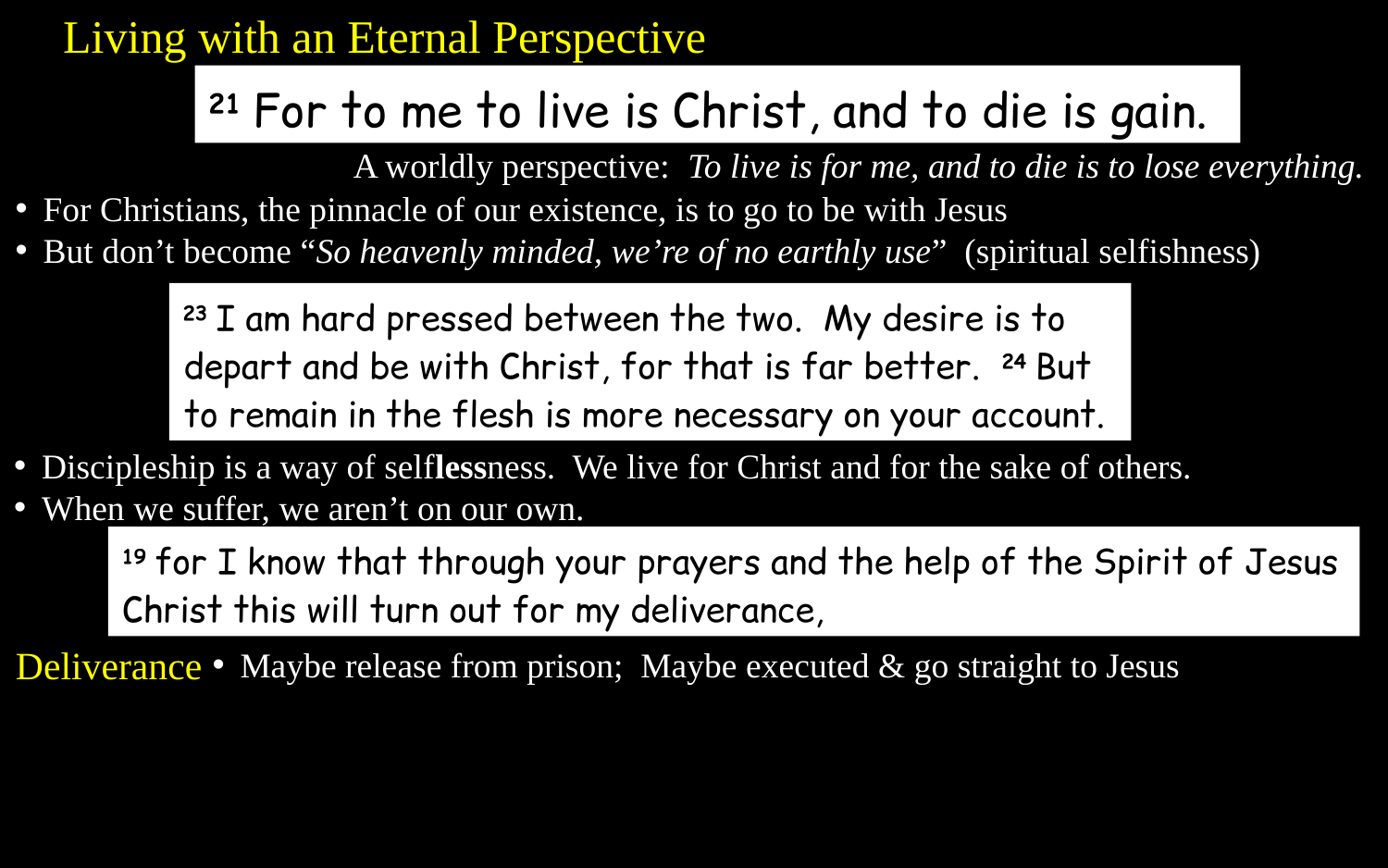

Living with an Eternal Perspective
21 For to me to live is Christ, and to die is gain.
A worldly perspective:  To live is for me, and to die is to lose everything.
For Christians, the pinnacle of our existence, is to go to be with Jesus
But don’t become “So heavenly minded, we’re of no earthly use”  (spiritual selfishness)
23 I am hard pressed between the two.  My desire is to depart and be with Christ, for that is far better.  24 But to remain in the flesh is more necessary on your account.
Discipleship is a way of selflessness.  We live for Christ and for the sake of others.
When we suffer, we aren’t on our own.
19 for I know that through your prayers and the help of the Spirit of Jesus Christ this will turn out for my deliverance,
Deliverance
Maybe release from prison;  Maybe executed & go straight to Jesus